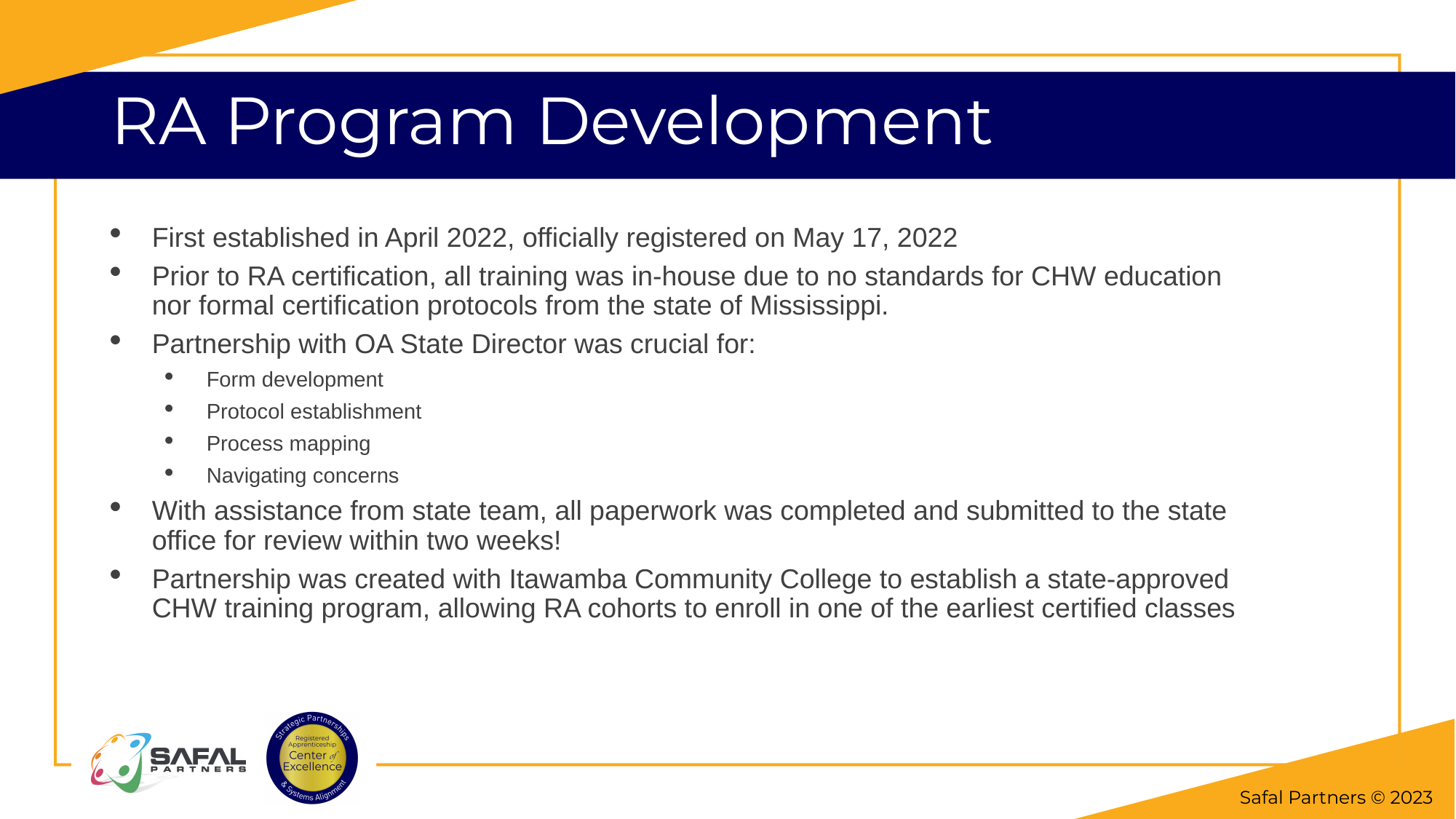

# RA Program Development
First established in April 2022, officially registered on May 17, 2022
Prior to RA certification, all training was in-house due to no standards for CHW education nor formal certification protocols from the state of Mississippi.
Partnership with OA State Director was crucial for:
Form development
Protocol establishment
Process mapping
Navigating concerns
With assistance from state team, all paperwork was completed and submitted to the state office for review within two weeks!
Partnership was created with Itawamba Community College to establish a state-approved CHW training program, allowing RA cohorts to enroll in one of the earliest certified classes

Safal Partners © 2023